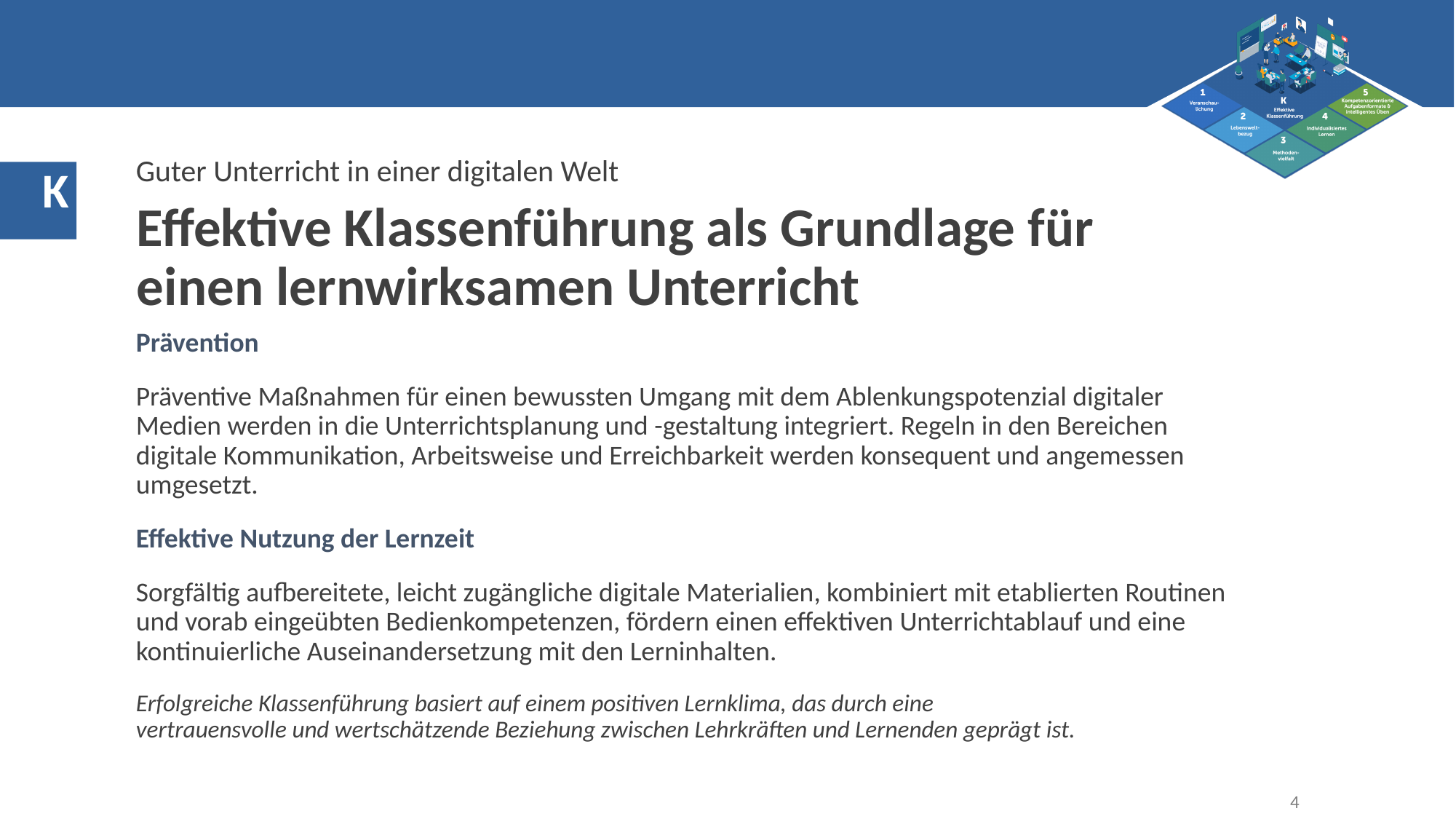

Guter Unterricht in einer digitalen Welt
Effektive Klassenführung als Grundlage für einen lernwirksamen Unterricht
Prävention
Präventive Maßnahmen für einen bewussten Umgang mit dem Ablenkungspotenzial digitaler Medien werden in die Unterrichtsplanung und -gestaltung integriert. Regeln in den Bereichen digitale Kommunikation, Arbeitsweise und Erreichbarkeit werden konsequent und angemessen umgesetzt.
Effektive Nutzung der Lernzeit
Sorgfältig aufbereitete, leicht zugängliche digitale Materialien, kombiniert mit etablierten Routinen und vorab eingeübten Bedienkompetenzen, fördern einen effektiven Unterrichtablauf und eine kontinuierliche Auseinandersetzung mit den Lerninhalten.
Erfolgreiche Klassenführung basiert auf einem positiven Lernklima, das durch eine
vertrauensvolle und wertschätzende Beziehung zwischen Lehrkräften und Lernenden geprägt ist.

4